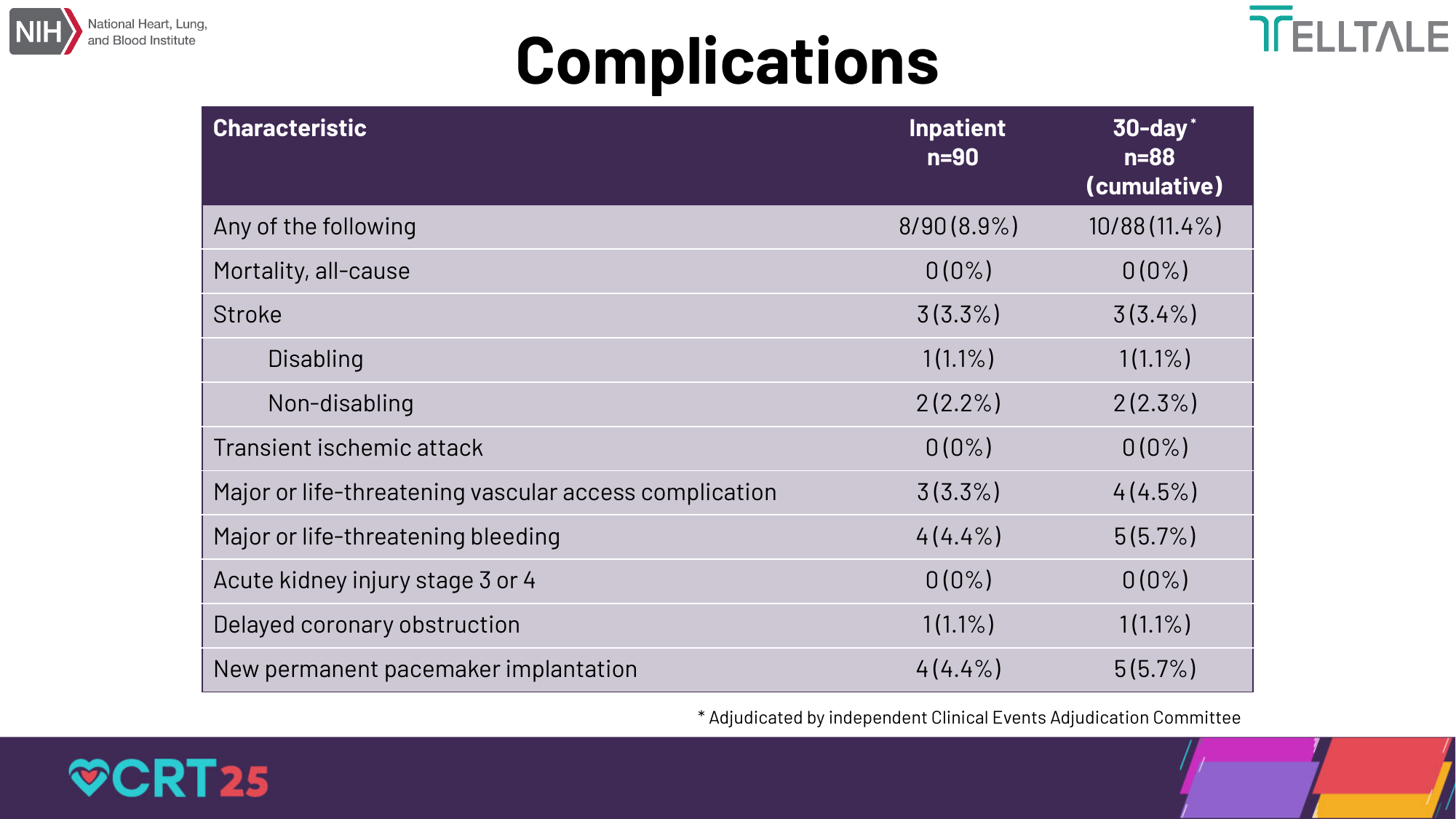

# Complications
| Characteristic | Inpatient n=90 | 30-day \* n=88 (cumulative) |
| --- | --- | --- |
| Any of the following | 8/90 (8.9%) | 10/88 (11.4%) |
| Mortality, all-cause | 0 (0%) | 0 (0%) |
| Stroke | 3 (3.3%) | 3 (3.4%) |
| Disabling | 1 (1.1%) | 1 (1.1%) |
| Non-disabling | 2 (2.2%) | 2 (2.3%) |
| Transient ischemic attack | 0 (0%) | 0 (0%) |
| Major or life-threatening vascular access complication | 3 (3.3%) | 4 (4.5%) |
| Major or life-threatening bleeding | 4 (4.4%) | 5 (5.7%) |
| Acute kidney injury stage 3 or 4 | 0 (0%) | 0 (0%) |
| Delayed coronary obstruction | 1 (1.1%) | 1 (1.1%) |
| New permanent pacemaker implantation | 4 (4.4%) | 5 (5.7%) |
* Adjudicated by independent Clinical Events Adjudication Committee